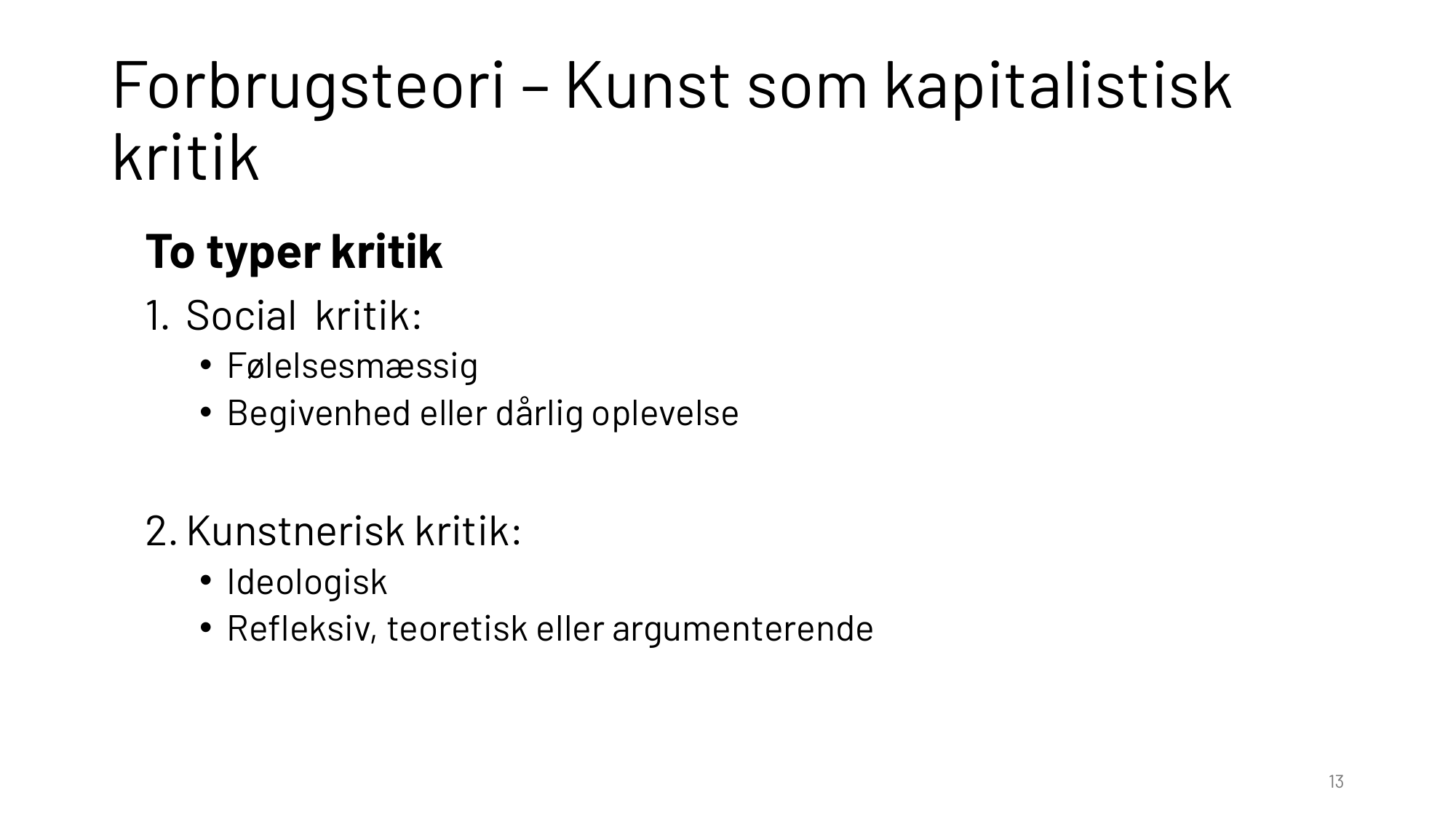

# Forbrugsteori – Kunst som kapitalistisk kritik
To typer kritik
Social  kritik:
Følelsesmæssig
Begivenhed eller dårlig oplevelse

Kunstnerisk kritik:
Ideologisk
Refleksiv, teoretisk eller argumenterende

13